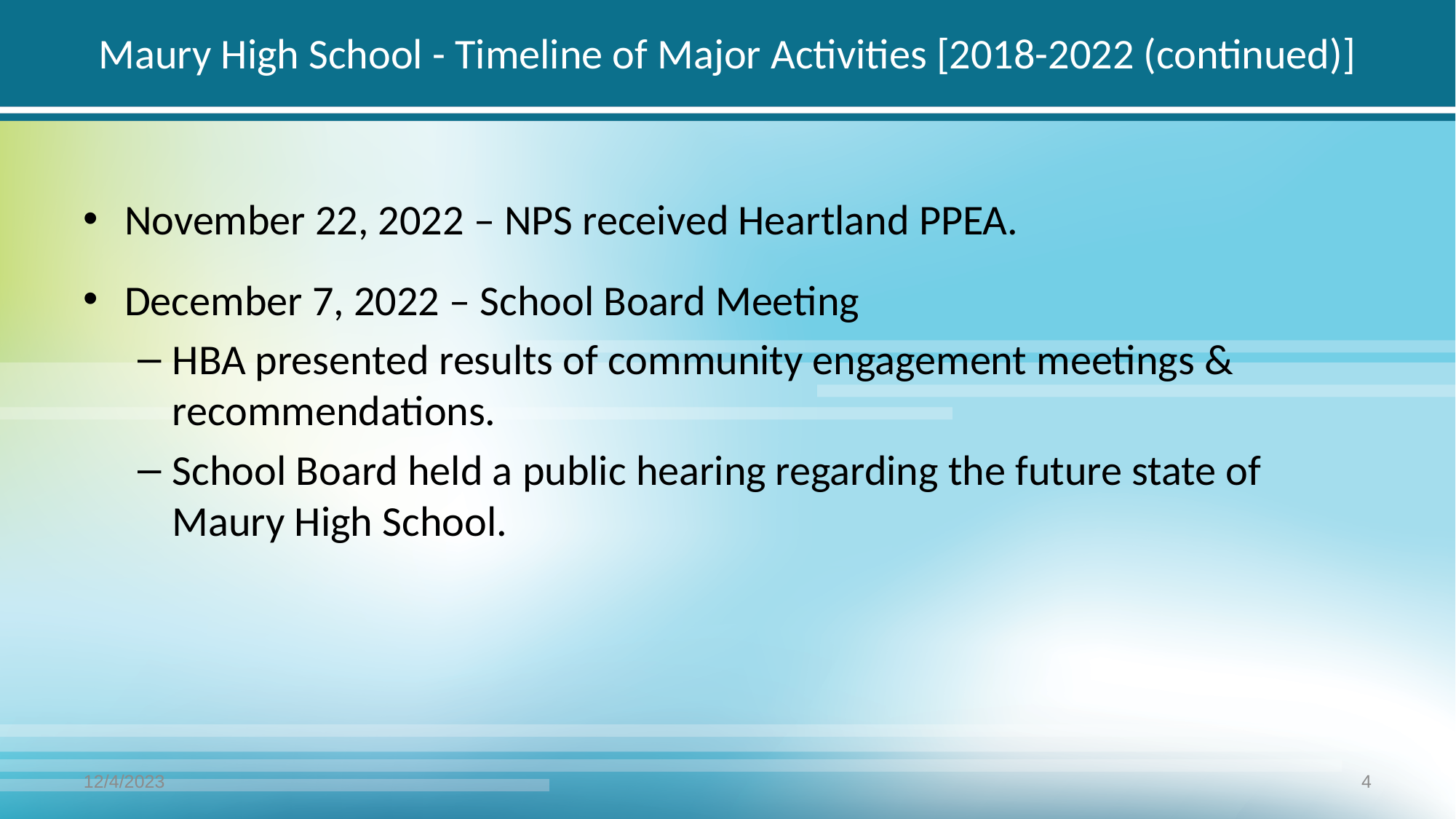

# Maury High School - Timeline of Major Activities [2018-2022 (continued)]

November 22, 2022 – NPS received Heartland PPEA.

December 7, 2022 – School Board Meeting
HBA presented results of community engagement meetings & recommendations.
School Board held a public hearing regarding the future state of Maury High School.

12/4/2023
4